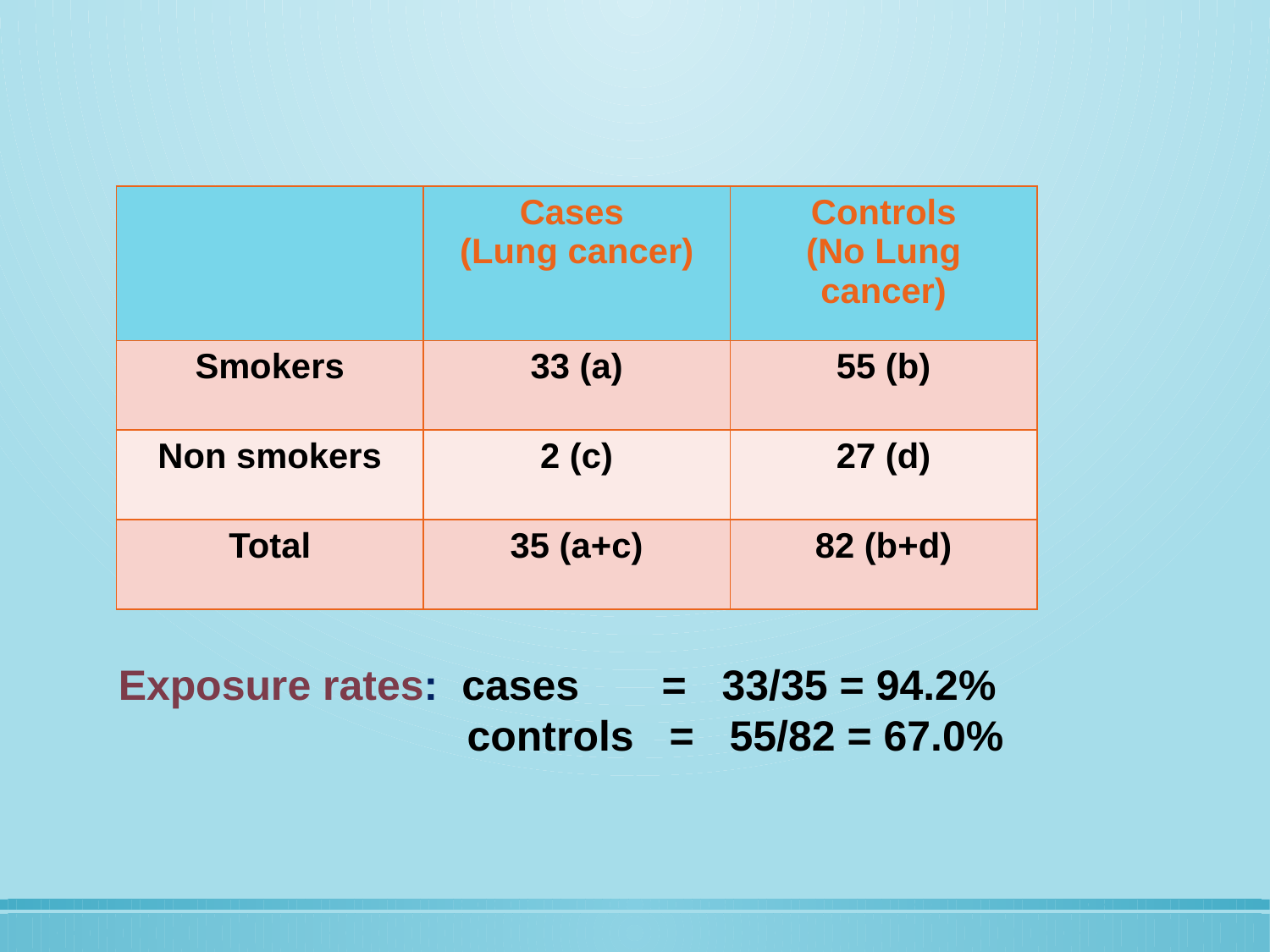

|  | Cases (Lung cancer) | Controls (No Lung cancer) |
| --- | --- | --- |
| Smokers | 33 (a) | 55 (b) |
| Non smokers | 2 (c) | 27 (d) |
| Total | 35 (a+c) | 82 (b+d) |
    Exposure rates:  cases       =   33/35 = 94.2%
                                 controls   =   55/82 = 67.0%